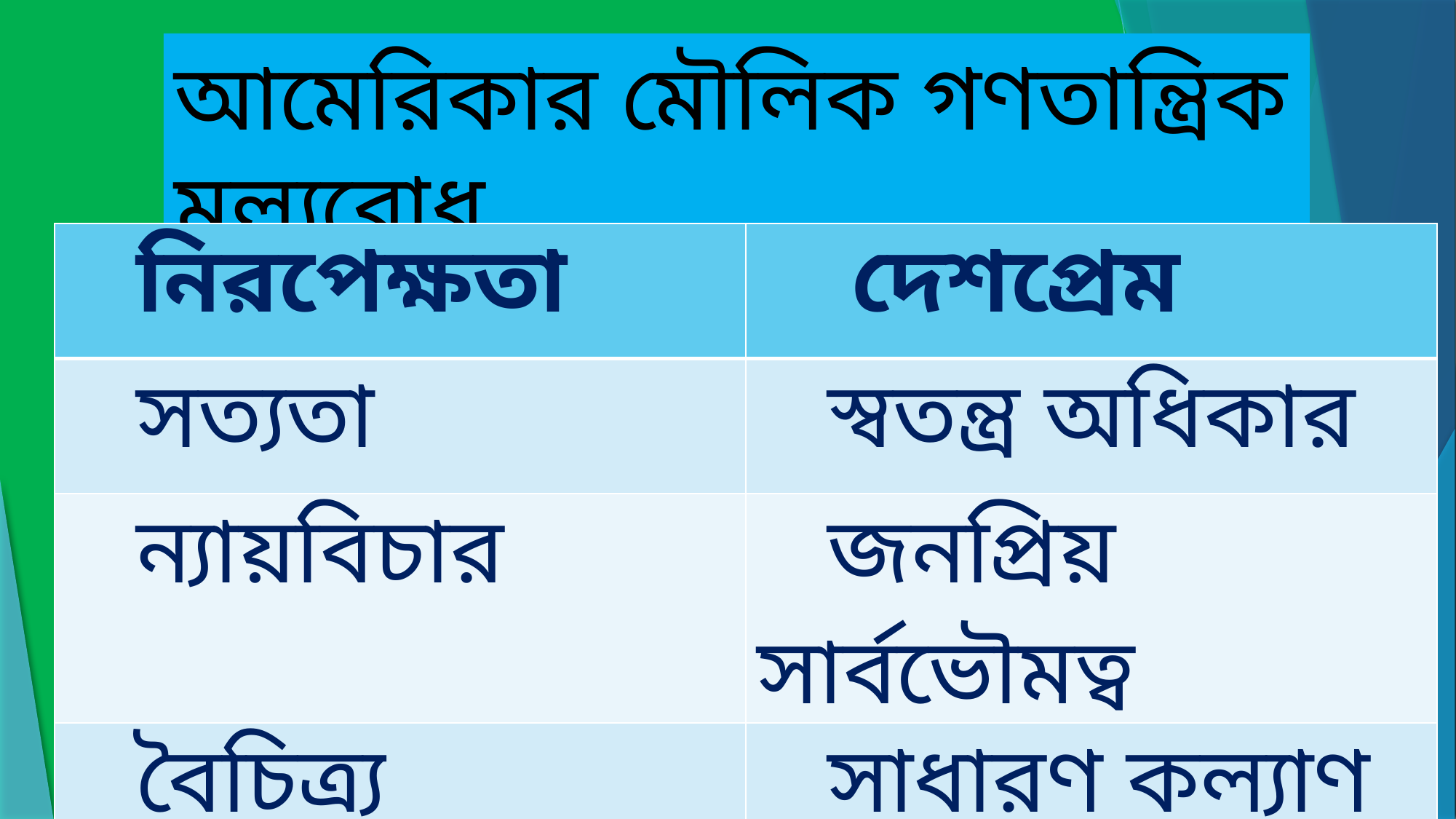

আমেরিকার মৌলিক গণতান্ত্রিক মূল্যবোধ
| নিরপেক্ষতা | দেশপ্রেম |
| --- | --- |
| সত্যতা | স্বতন্ত্র অধিকার |
| ন্যায়বিচার | জনপ্রিয় সার্বভৌমত্ব |
| বৈচিত্র্য | সাধারণ কল্যাণ |